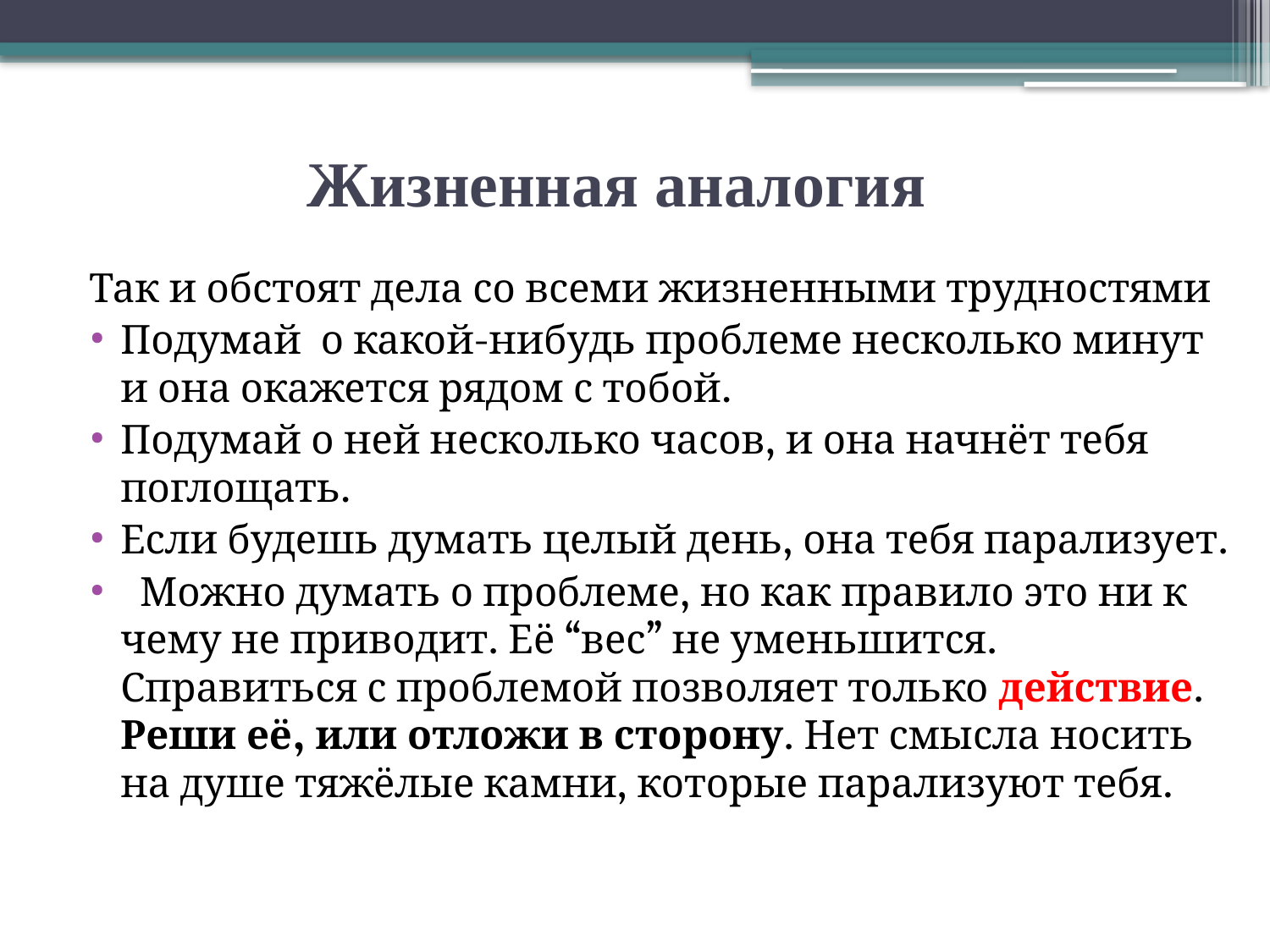

# Жизненная аналогия
Так и обстоят дела со всеми жизненными трудностями
Подумай  о какой-нибудь проблеме несколько минут и она окажется рядом с тобой.
Подумай о ней несколько часов, и она начнёт тебя поглощать.
Если будешь думать целый день, она тебя парализует.
  Можно думать о проблеме, но как правило это ни к чему не приводит. Её “вес” не уменьшится.   Справиться с проблемой позволяет только действие.  Реши её, или отложи в сторону. Нет смысла носить на душе тяжёлые камни, которые парализуют тебя.